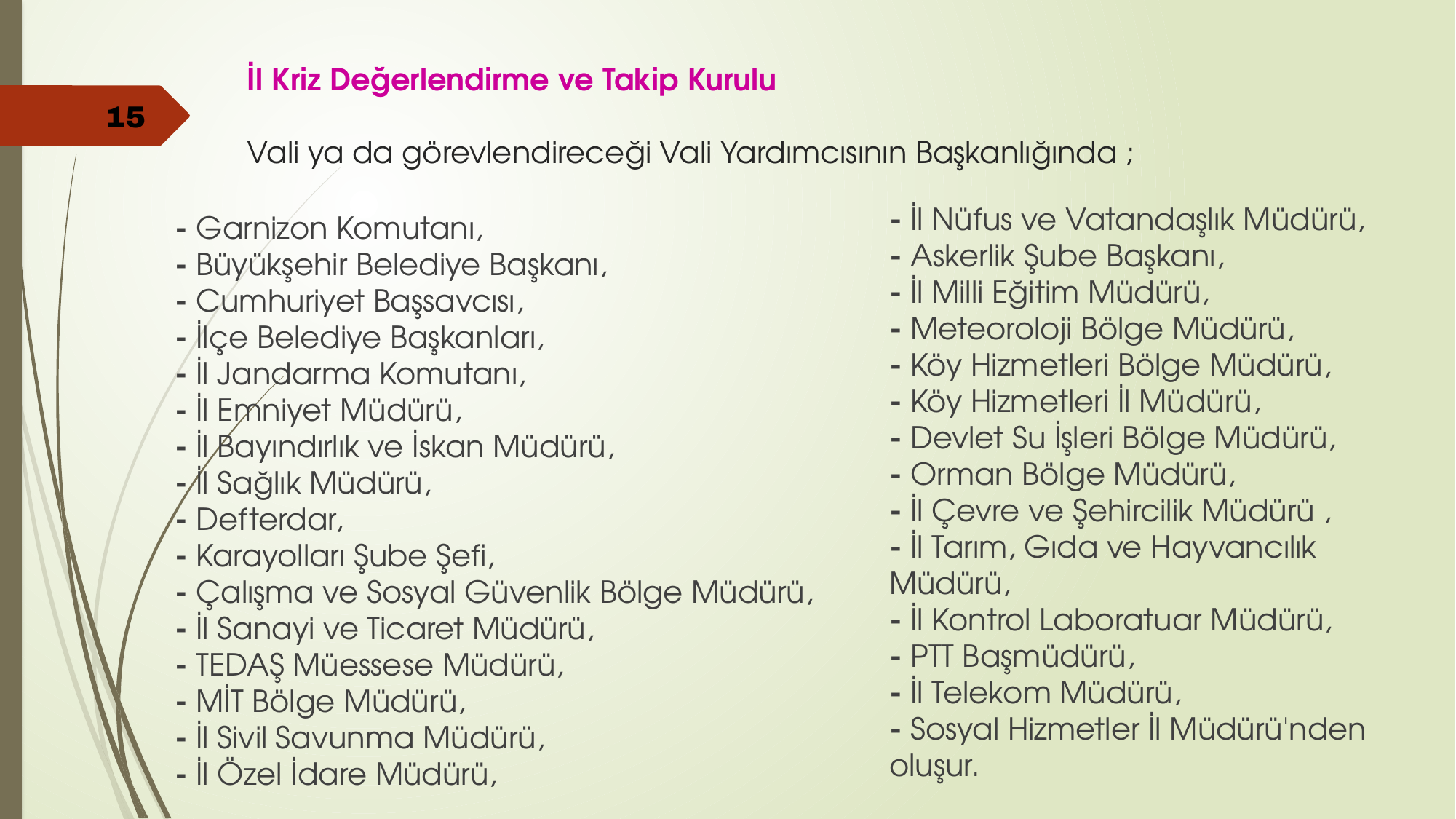

# İl Kriz Değerlendirme ve Takip Kurulu Vali ya da görevlendireceği Vali Yardımcısının Başkanlığında ;
15
	- İl Nüfus ve Vatandaşlık Müdürü, 
- Askerlik Şube Başkanı, 
- İl Milli Eğitim Müdürü, 
- Meteoroloji Bölge Müdürü, 
- Köy Hizmetleri Bölge Müdürü, 
- Köy Hizmetleri İl Müdürü, 
- Devlet Su İşleri Bölge Müdürü, 
- Orman Bölge Müdürü, 
- İl Çevre ve Şehircilik Müdürü , 
- İl Tarım, Gıda ve Hayvancılık Müdürü, 
- İl Kontrol Laboratuar Müdürü, 
- PTT Başmüdürü, 
- İl Telekom Müdürü, 
- Sosyal Hizmetler İl Müdürü'nden oluşur.

	- Garnizon Komutanı, 
- Büyükşehir Belediye Başkanı, 
- Cumhuriyet Başsavcısı, 
- İlçe Belediye Başkanları, 
- İl Jandarma Komutanı, 
- İl Emniyet Müdürü, 
- İl Bayındırlık ve İskan Müdürü, 
- İl Sağlık Müdürü, 
- Defterdar, 
- Karayolları Şube Şefi, 
- Çalışma ve Sosyal Güvenlik Bölge Müdürü, 
- İl Sanayi ve Ticaret Müdürü, 
- TEDAŞ Müessese Müdürü, 
- MİT Bölge Müdürü, 
- İl Sivil Savunma Müdürü, 
- İl Özel İdare Müdürü,